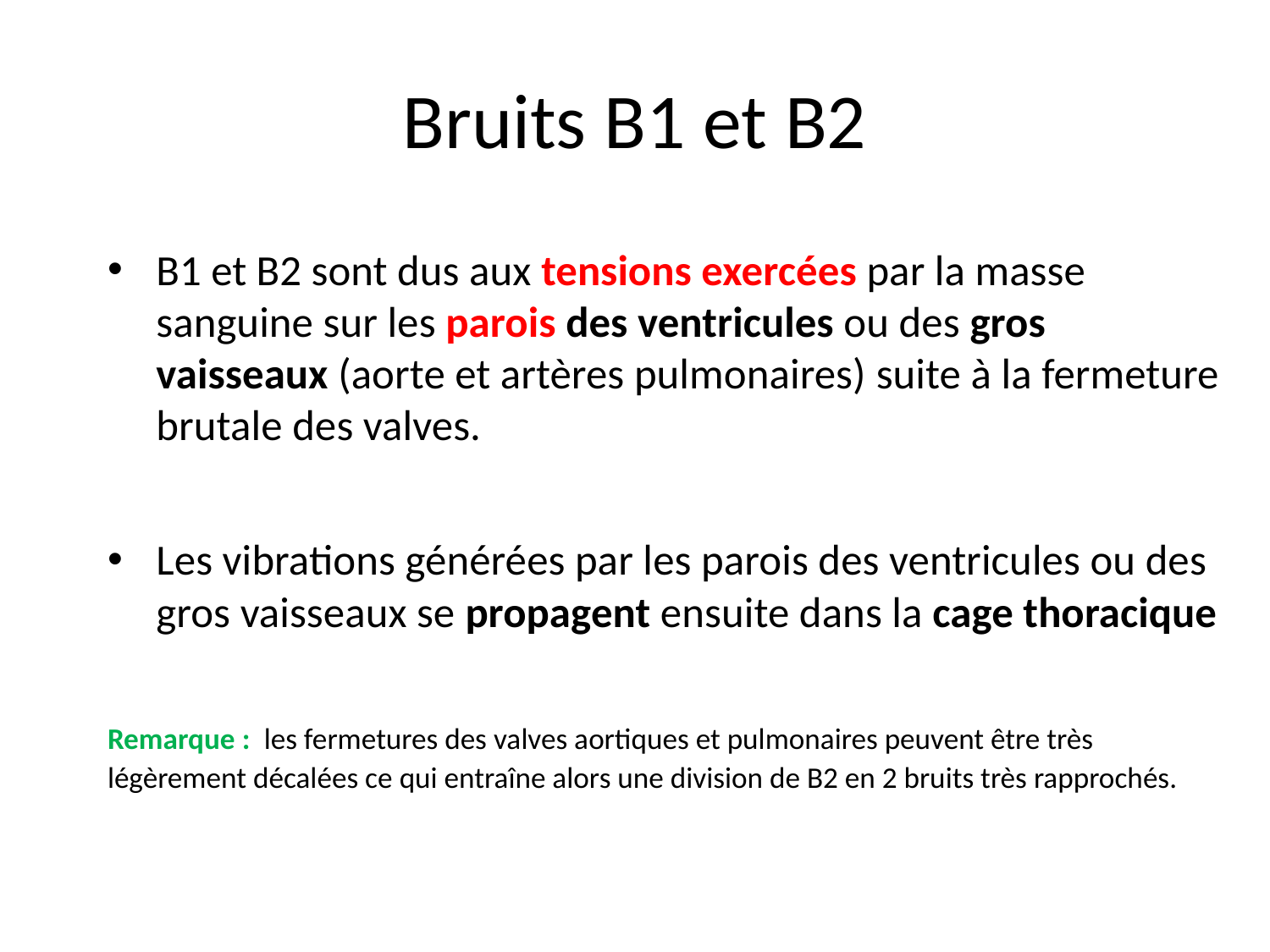

# Bruits B1 et B2
B1 et B2 sont dus aux tensions exercées par la masse sanguine sur les parois des ventricules ou des gros vaisseaux (aorte et artères pulmonaires) suite à la fermeture brutale des valves.

Les vibrations générées par les parois des ventricules ou des gros vaisseaux se propagent ensuite dans la cage thoracique

Remarque :  les fermetures des valves aortiques et pulmonaires peuvent être très légèrement décalées ce qui entraîne alors une division de B2 en 2 bruits très rapprochés.